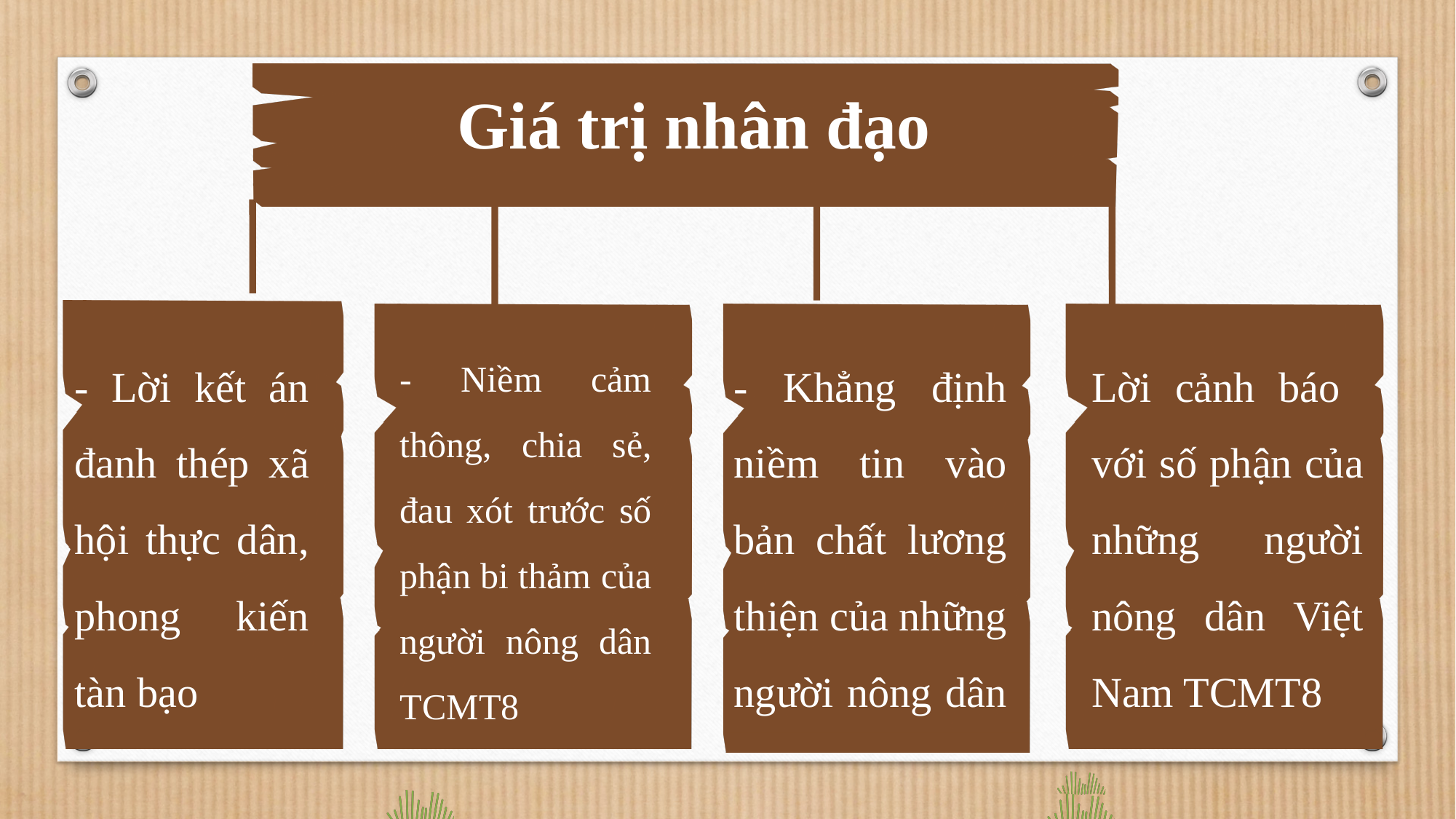

Giá trị nhân đạo

- Niềm cảm thông, chia sẻ, đau xót trước số phận bi thảm của người nông dân TCMT8
- Lời kết án đanh thép xã hội thực dân, phong kiến tàn bạo
- Khẳng định niềm tin vào bản chất lương thiện của những người nông dân
Lời cảnh báo  với số phận của những người nông dân Việt Nam TCMT8